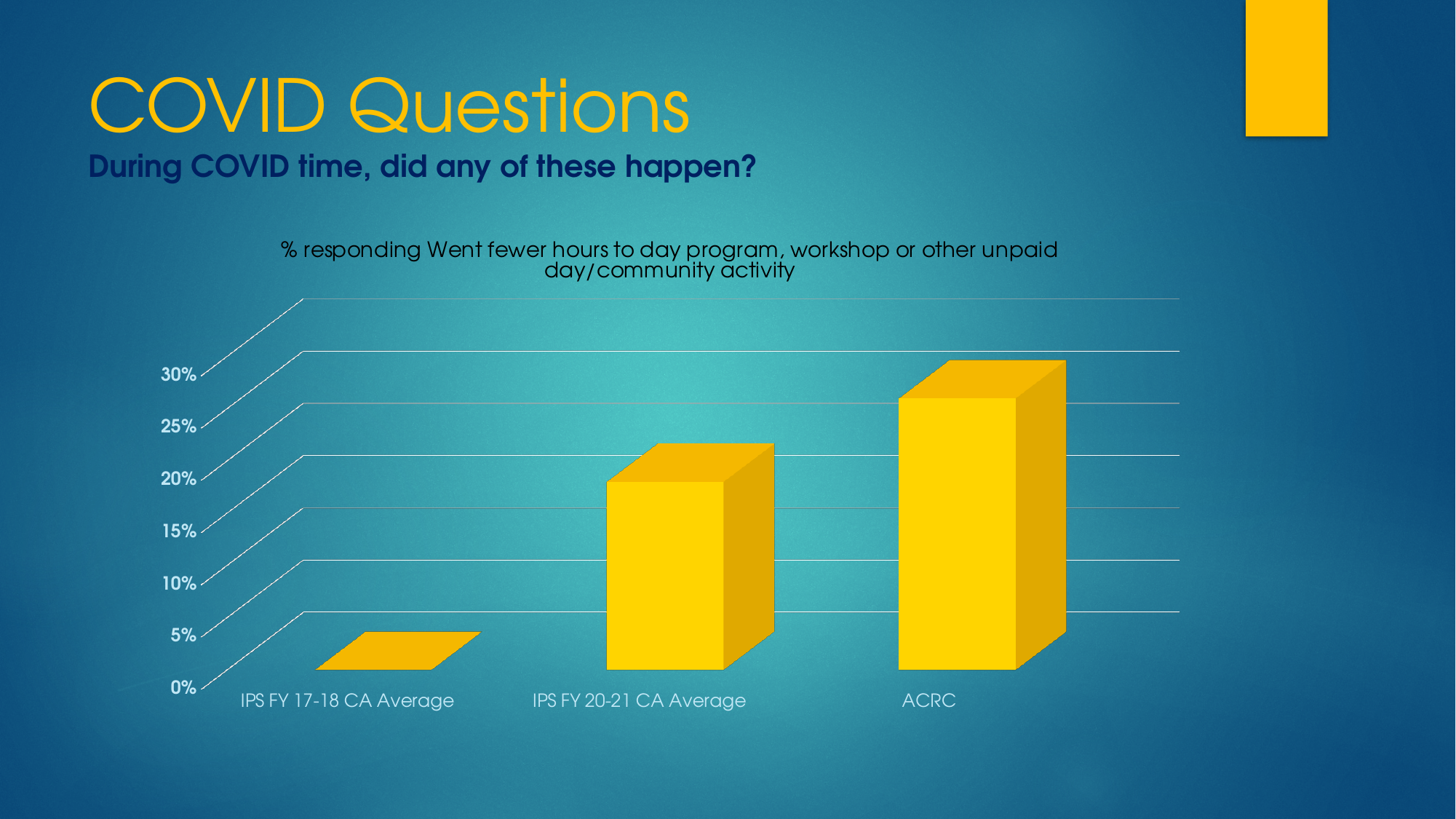

# COVID Questions During COVID time, did any of these happen?

[unsupported chart]